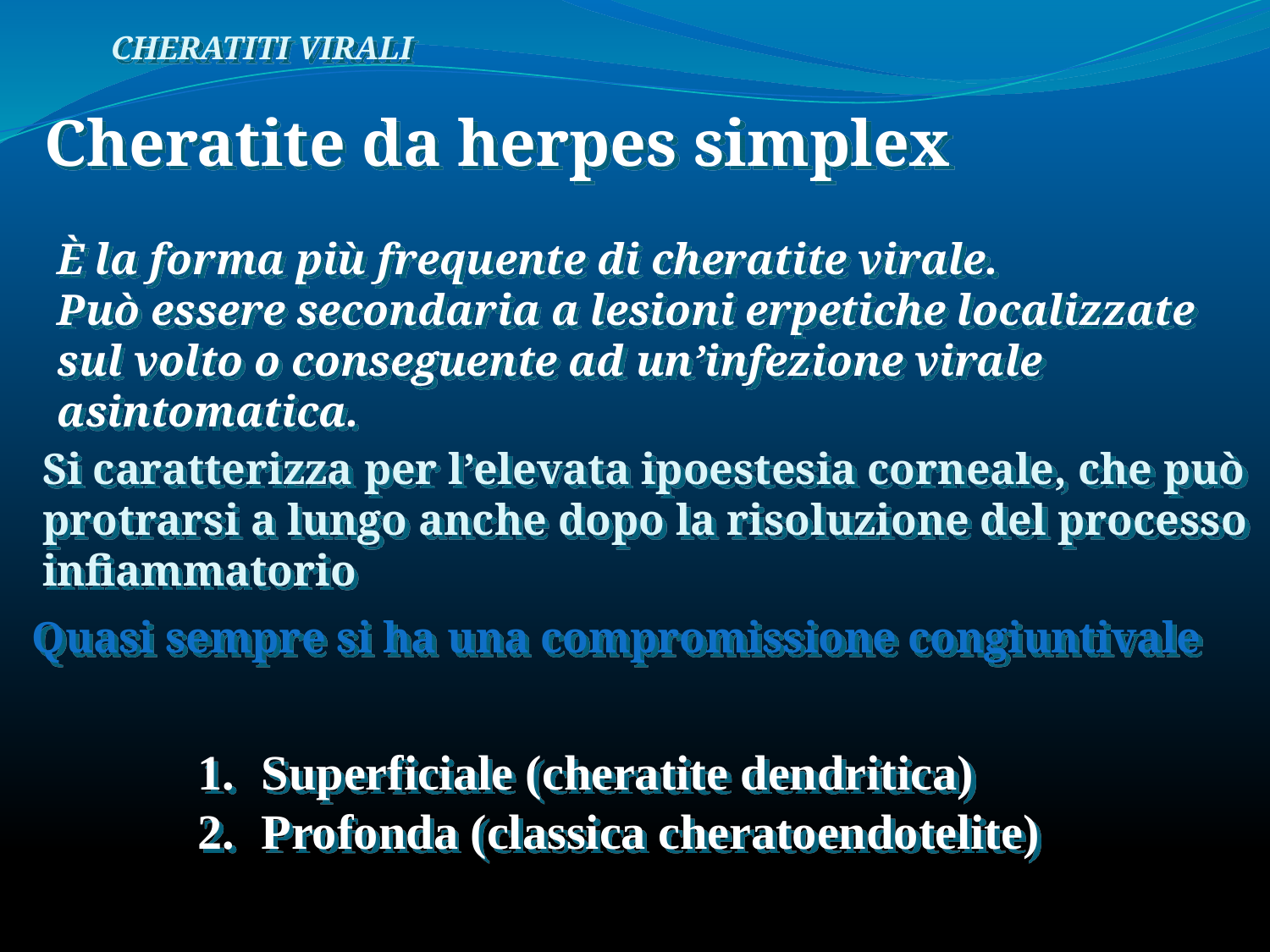

CHERATITI VIRALI
Cheratite da herpes simplex
È la forma più frequente di cheratite virale.
Può essere secondaria a lesioni erpetiche localizzate sul volto o conseguente ad un’infezione virale asintomatica.
Si caratterizza per l’elevata ipoestesia corneale, che può protrarsi a lungo anche dopo la risoluzione del processo infiammatorio
Quasi sempre si ha una compromissione congiuntivale
Superficiale (cheratite dendritica)
Profonda (classica cheratoendotelite)